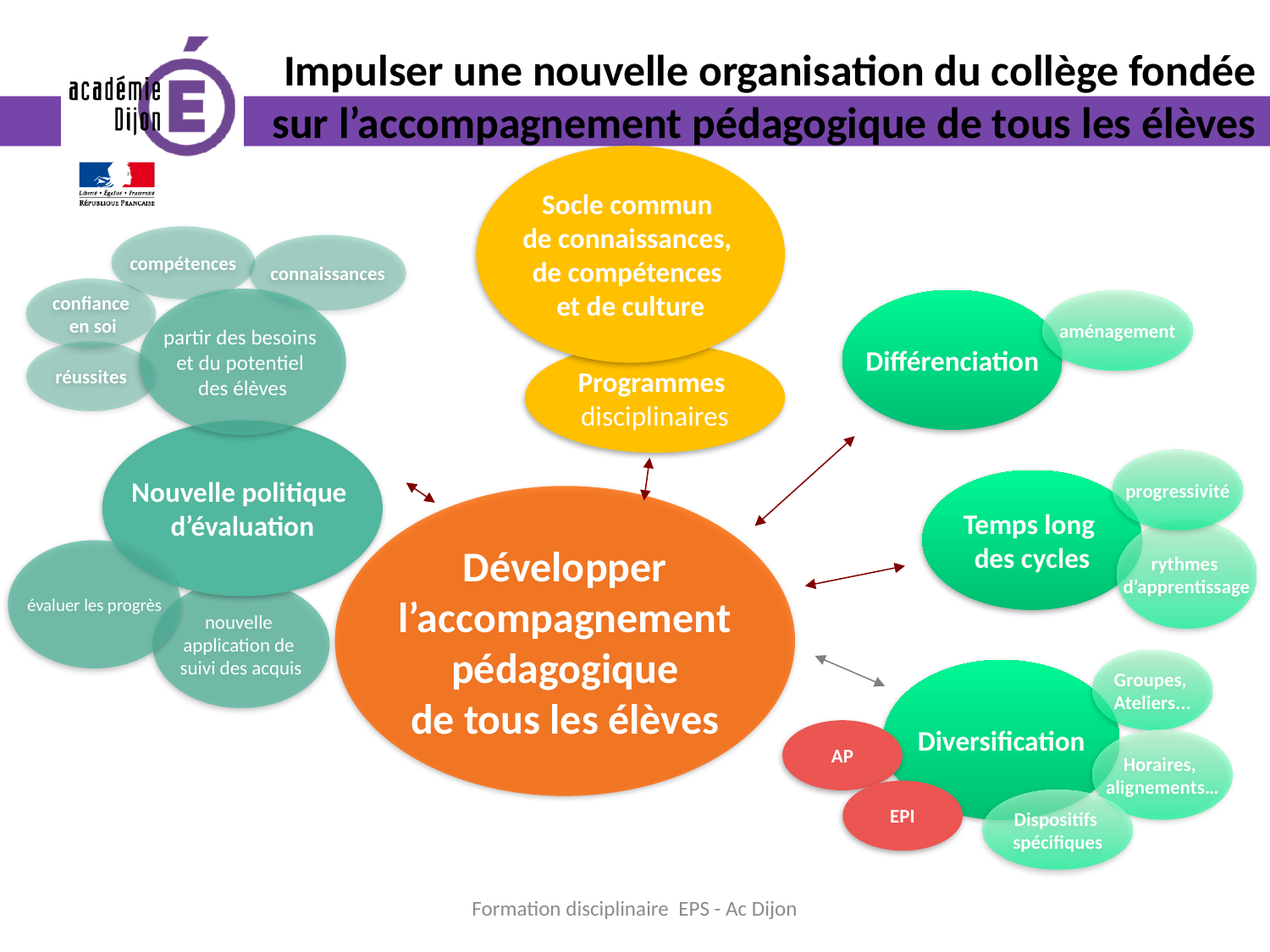

# Impulser une nouvelle organisation du collège fondée sur l’accompagnement pédagogique de tous les élèves
Socle commun
de connaissances,
de compétences
et de culture
compétences
connaissances
confiance
 en soi
partir des besoins
et du potentiel
des élèves
Différenciation
aménagement
réussites
Programmes
disciplinaires
Nouvelle politique
d’évaluation

progressivité

Temps long
des cycles

Développer
l’accompagnement
 pédagogique
de tous les élèves
rythmes
d’apprentissage
évaluer les progrès

nouvelle
application de
suivi des acquis
Groupes,
Ateliers...

Diversification
AP
Horaires,
alignements…
EPI
Dispositifs
spécifiques
Formation disciplinaire  EPS - Ac Dijon